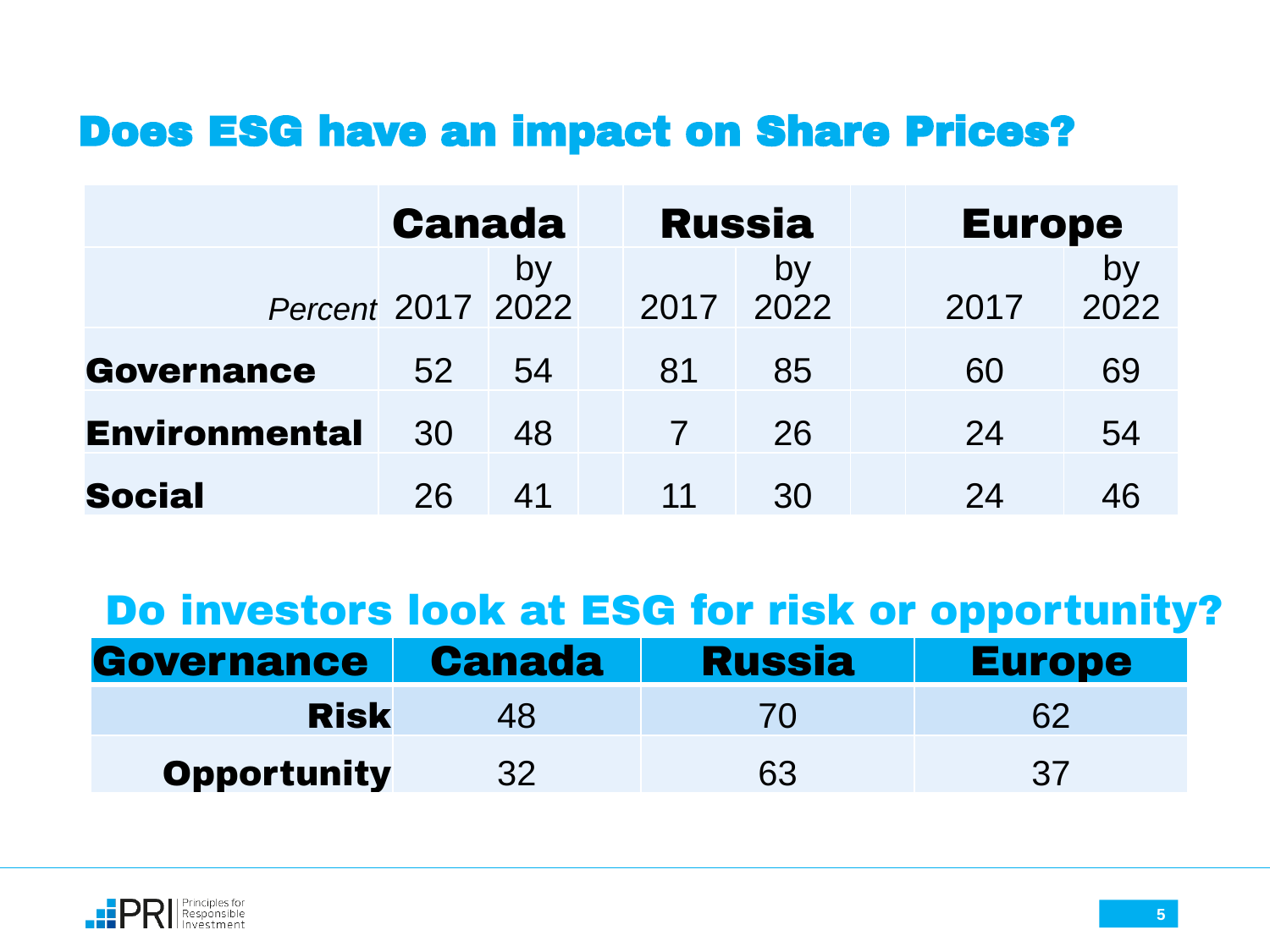

# Does ESG have an impact on Share Prices?
|  | Canada |  |  | Russia |  |  | Europe |  |
| --- | --- | --- | --- | --- | --- | --- | --- | --- |
| Percent | 2017 | by 2022 |  | 2017 | by 2022 |  | 2017 | by 2022 |
| Governance | 52 | 54 |  | 81 | 85 |  | 60 | 69 |
| Environmental | 30 | 48 |  | 7 | 26 |  | 24 | 54 |
| Social | 26 | 41 |  | 11 | 30 |  | 24 | 46 |
Do investors look at ESG for risk or opportunity?
| Governance | Canada | Russia | Europe |
| --- | --- | --- | --- |
| Risk | 48 | 70 | 62 |
| Opportunity | 32 | 63 | 37 |
5